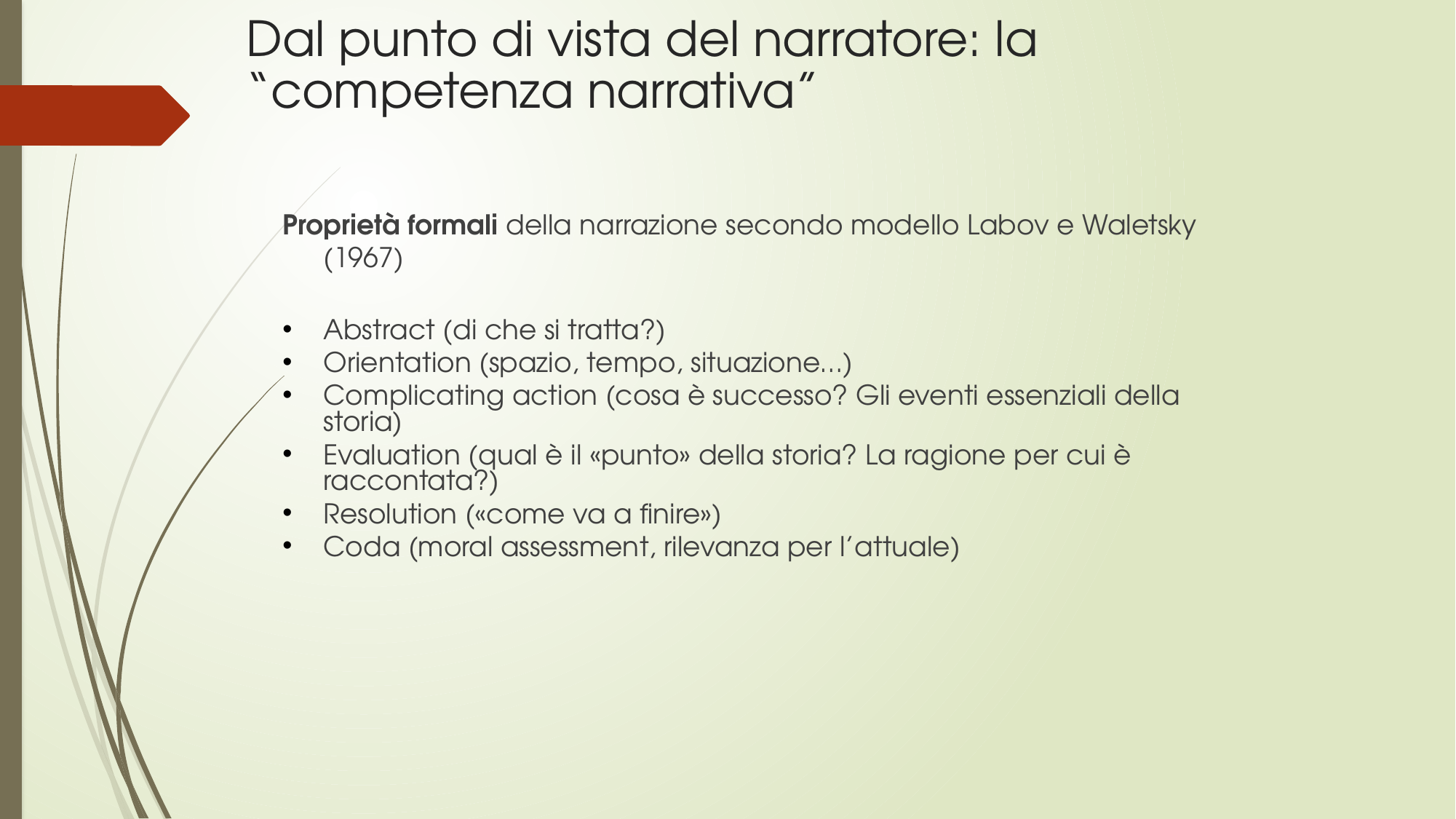

# Dal punto di vista del narratore: la “competenza narrativa”
Proprietà formali della narrazione secondo modello Labov e Waletsky (1967)

Abstract (di che si tratta?)
Orientation (spazio, tempo, situazione…)
Complicating action (cosa è successo? Gli eventi essenziali della storia)
Evaluation (qual è il «punto» della storia? La ragione per cui è raccontata?)
Resolution («come va a finire»)
Coda (moral assessment, rilevanza per l’attuale)